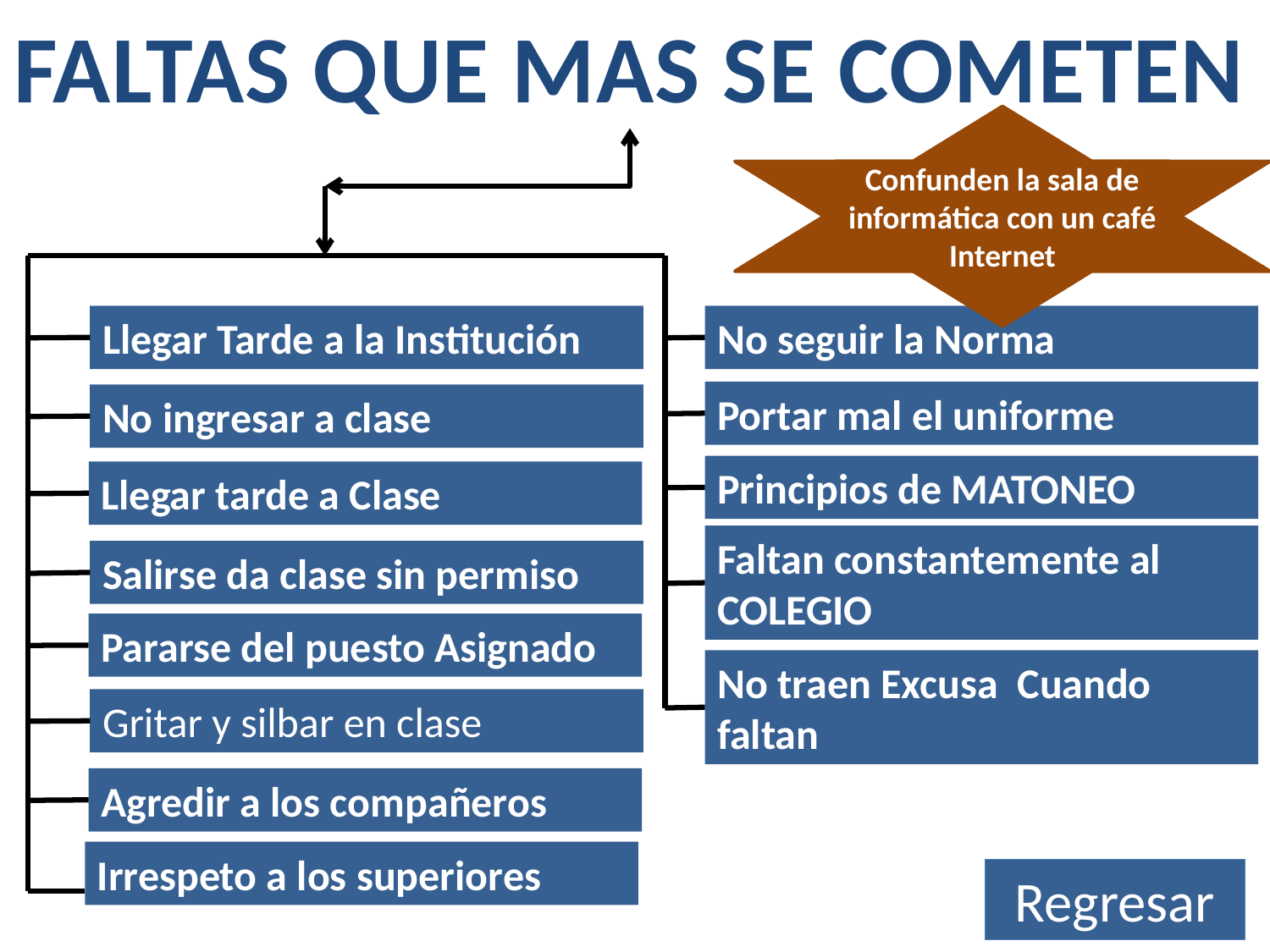

FALTAS QUE MAS SE COMETEN
Confunden la sala de informática con un café Internet
Llegar Tarde a la Institución
No seguir la Norma
Portar mal el uniforme
No ingresar a clase
Principios de MATONEO
Llegar tarde a Clase
Faltan constantemente al COLEGIO
Salirse da clase sin permiso
Pararse del puesto Asignado
No traen Excusa  Cuando faltan
Gritar y silbar en clase
Agredir a los compañeros
Irrespeto a los superiores
Regresar